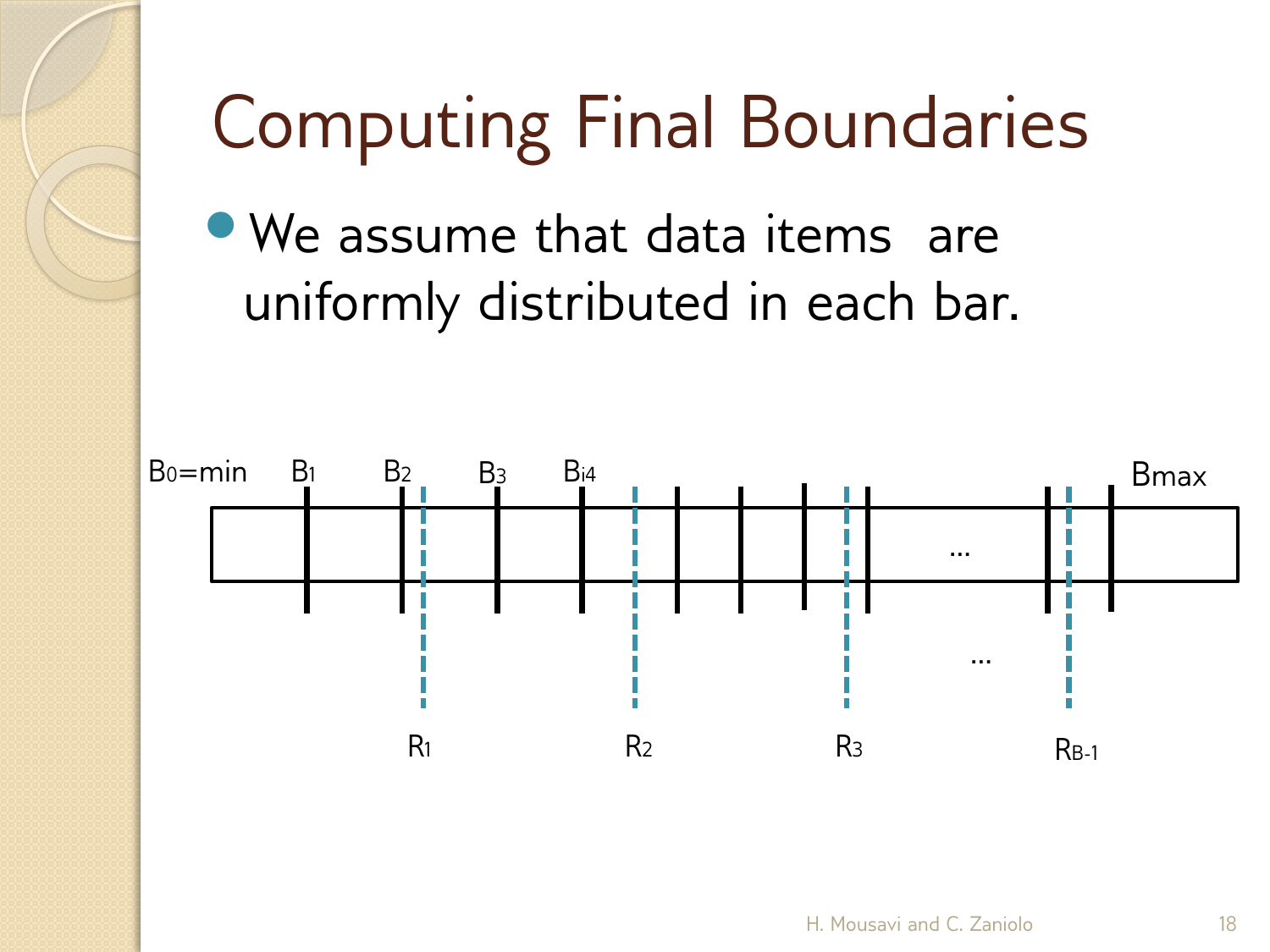

# Computing Final Boundaries
We assume that data items  are uniformly distributed in each bar.
B0=min
B1
B2
Bi4
Bmax
B3

…
…
R1
R2
R3
RB-1

H. Mousavi and C. Zaniolo
18